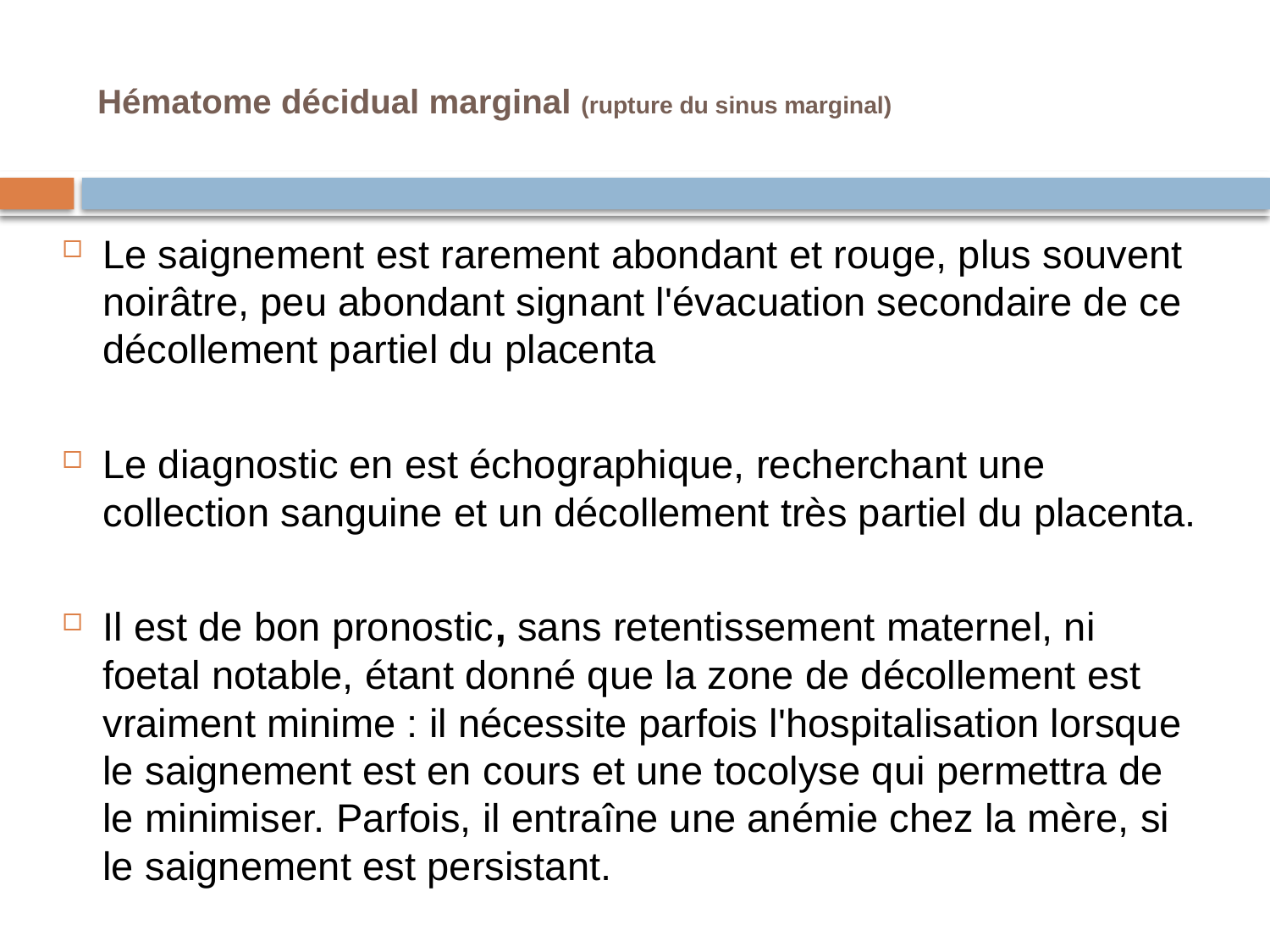

# Hématome décidual marginal (rupture du sinus marginal)
Le saignement est rarement abondant et rouge, plus souvent noirâtre, peu abondant signant l'évacuation secondaire de ce décollement partiel du placenta

Le diagnostic en est échographique, recherchant une collection sanguine et un décollement très partiel du placenta.

Il est de bon pronostic, sans retentissement maternel, ni foetal notable, étant donné que la zone de décollement est vraiment minime : il nécessite parfois l'hospitalisation lorsque le saignement est en cours et une tocolyse qui permettra de le minimiser. Parfois, il entraîne une anémie chez la mère, si le saignement est persistant.